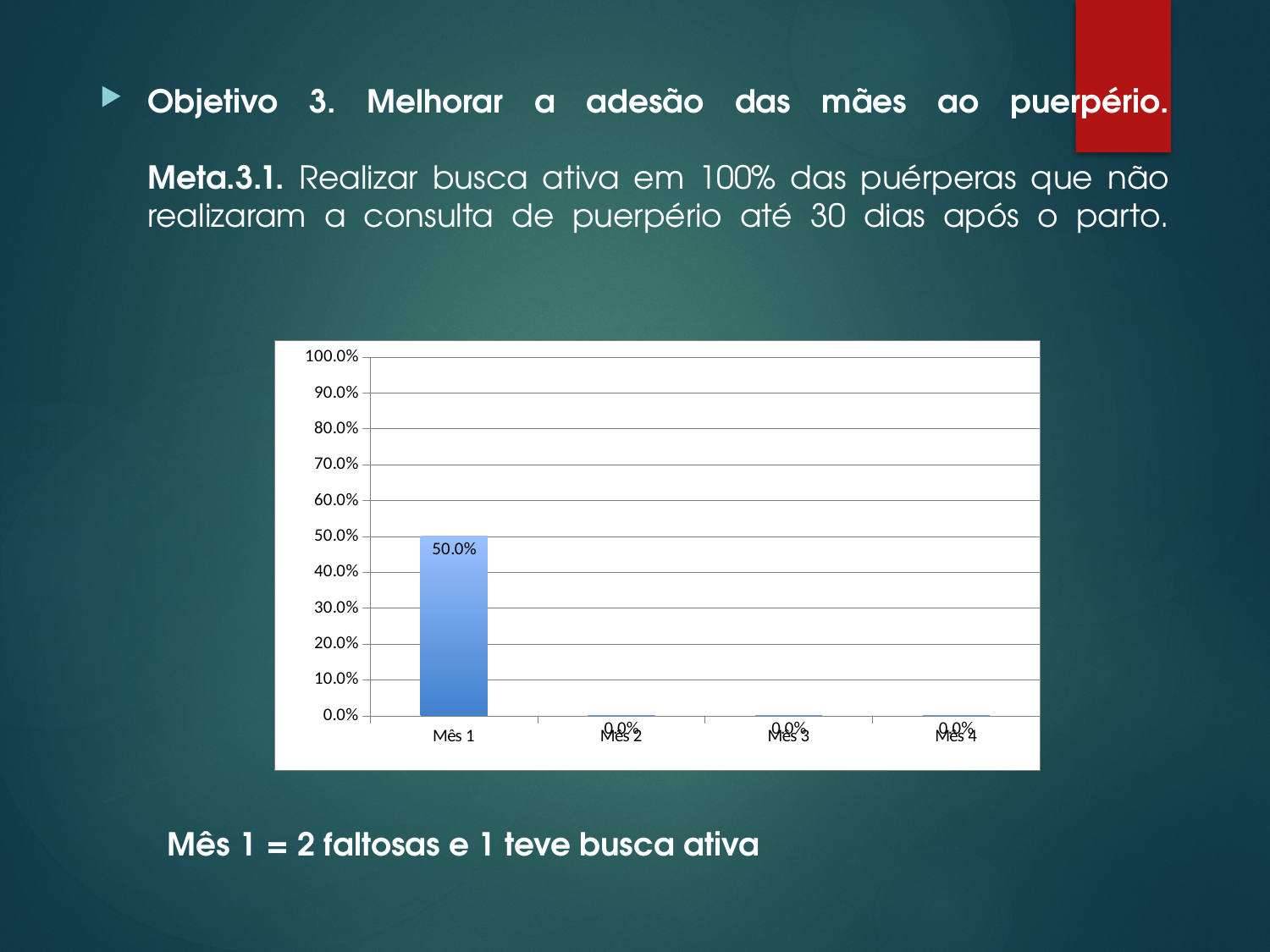

Objetivo 3. Melhorar a adesão das mães ao puerpério.
Meta.3.1. Realizar busca ativa em 100% das puérperas que não realizaram a consulta de puerpério até 30 dias após o parto.
#

### Chart

| Category | Proporção de puérperas faltosas à consulta que receberam busca ativa. |
|---|---|
| Mês 1 | 0.5 |
| Mês 2 | 0.0 |
| Mês 3 | 0.0 |
| Mês 4 | 0.0 |
Mês 1 = 2 faltosas e 1 teve busca ativa